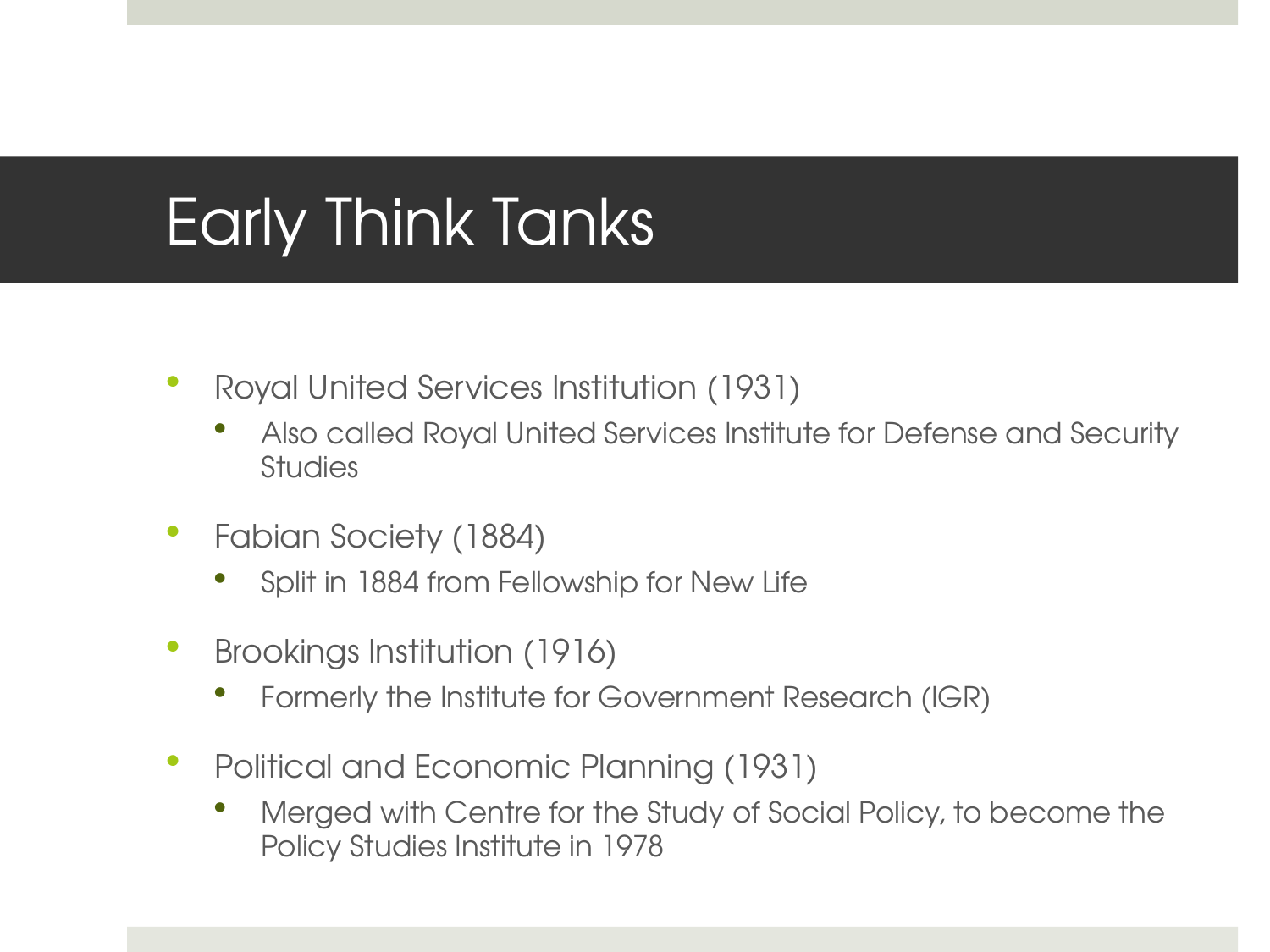

# Early Think Tanks
Royal United Services Institution (1931)
Also called Royal United Services Institute for Defense and Security Studies
Fabian Society (1884)
Split in 1884 from Fellowship for New Life
Brookings Institution (1916)
Formerly the Institute for Government Research (IGR)
Political and Economic Planning (1931)
Merged with Centre for the Study of Social Policy, to become the Policy Studies Institute in 1978